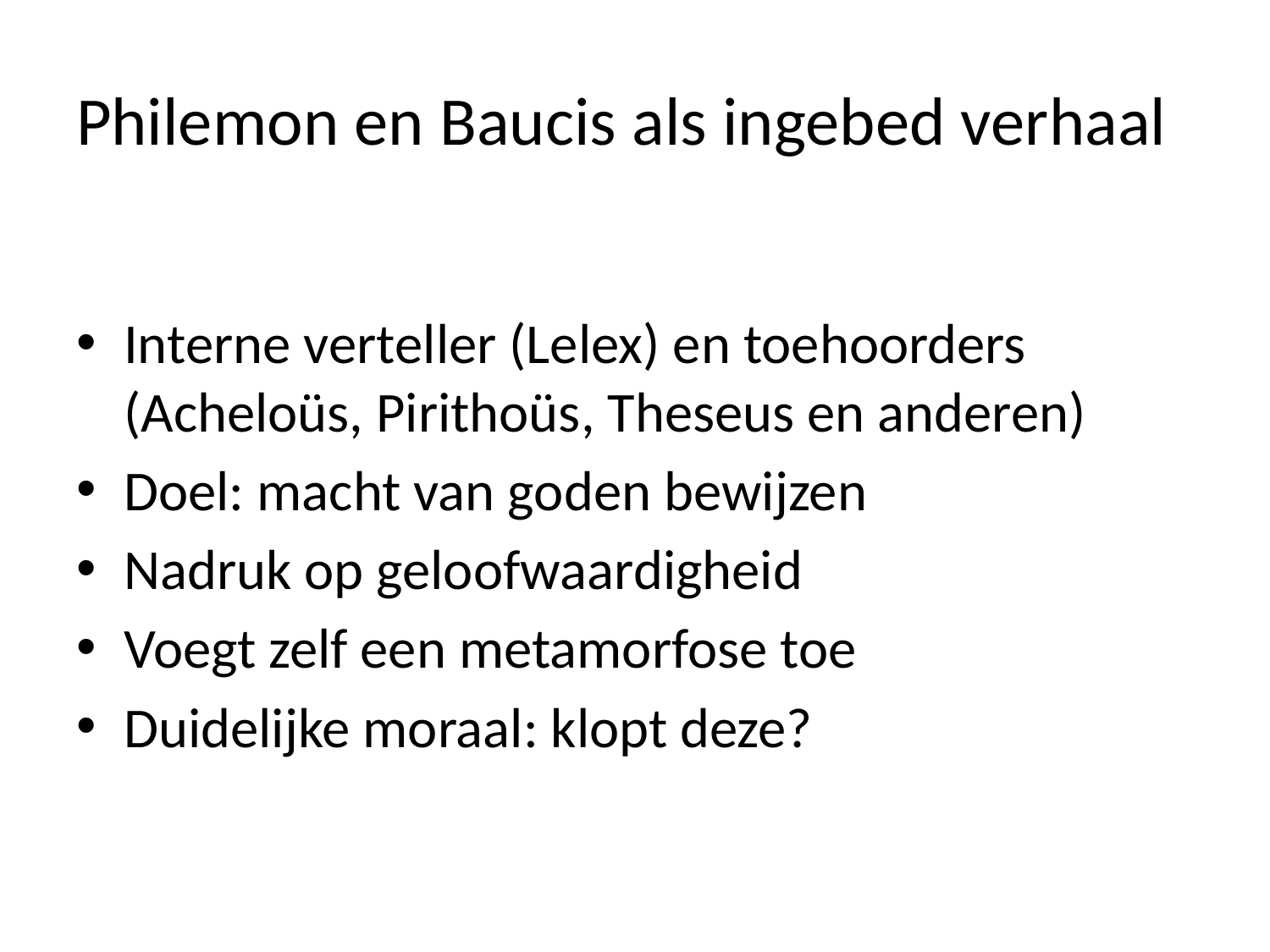

# Philemon en Baucis als ingebed verhaal

Interne verteller (Lelex) en toehoorders (Acheloüs, Pirithoüs, Theseus en anderen)
Doel: macht van goden bewijzen
Nadruk op geloofwaardigheid
Voegt zelf een metamorfose toe
Duidelijke moraal: klopt deze?